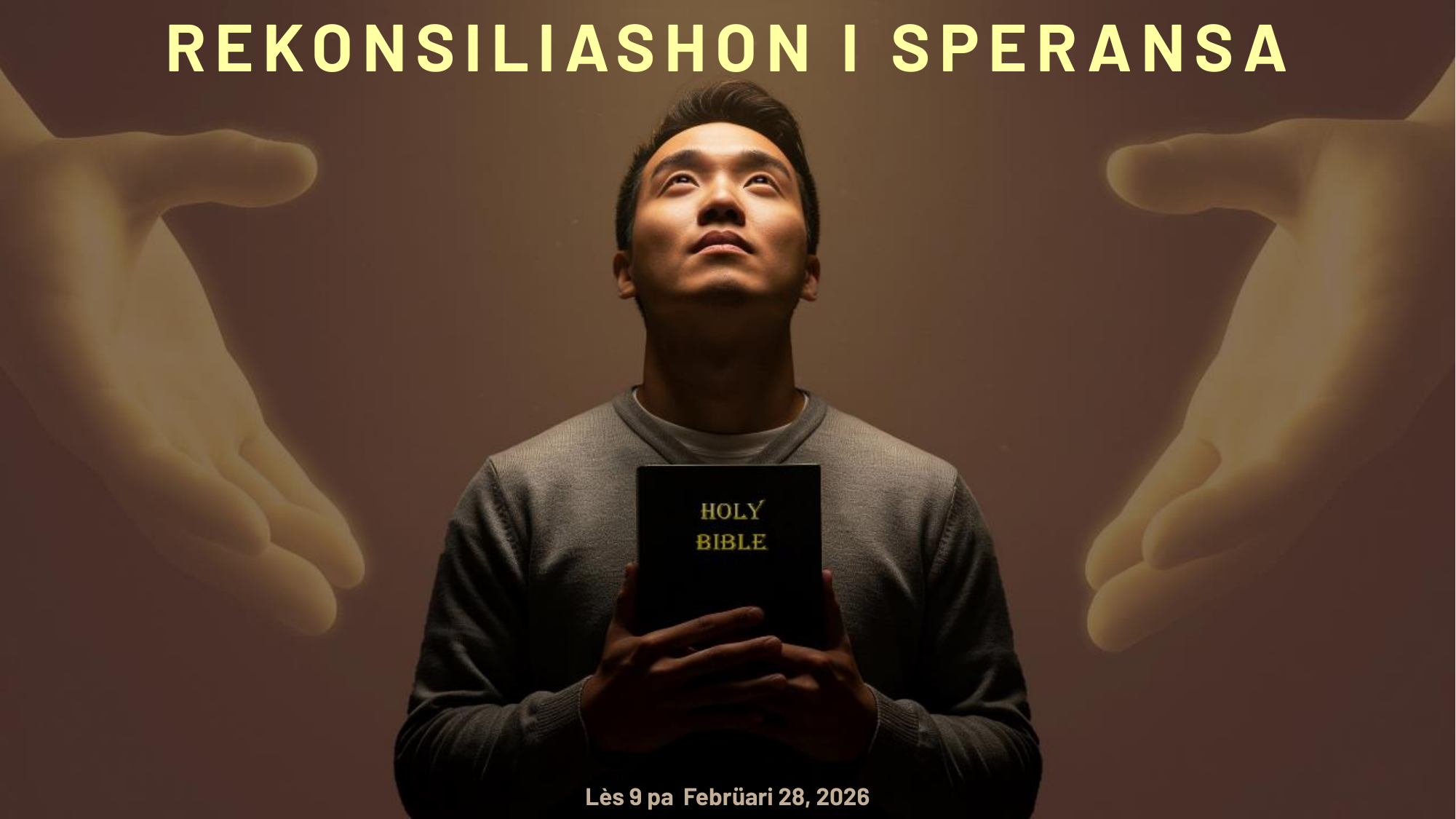

REKONSILIASHON I SPERANSA
Lès 9 pa  Febrüari 28, 2026